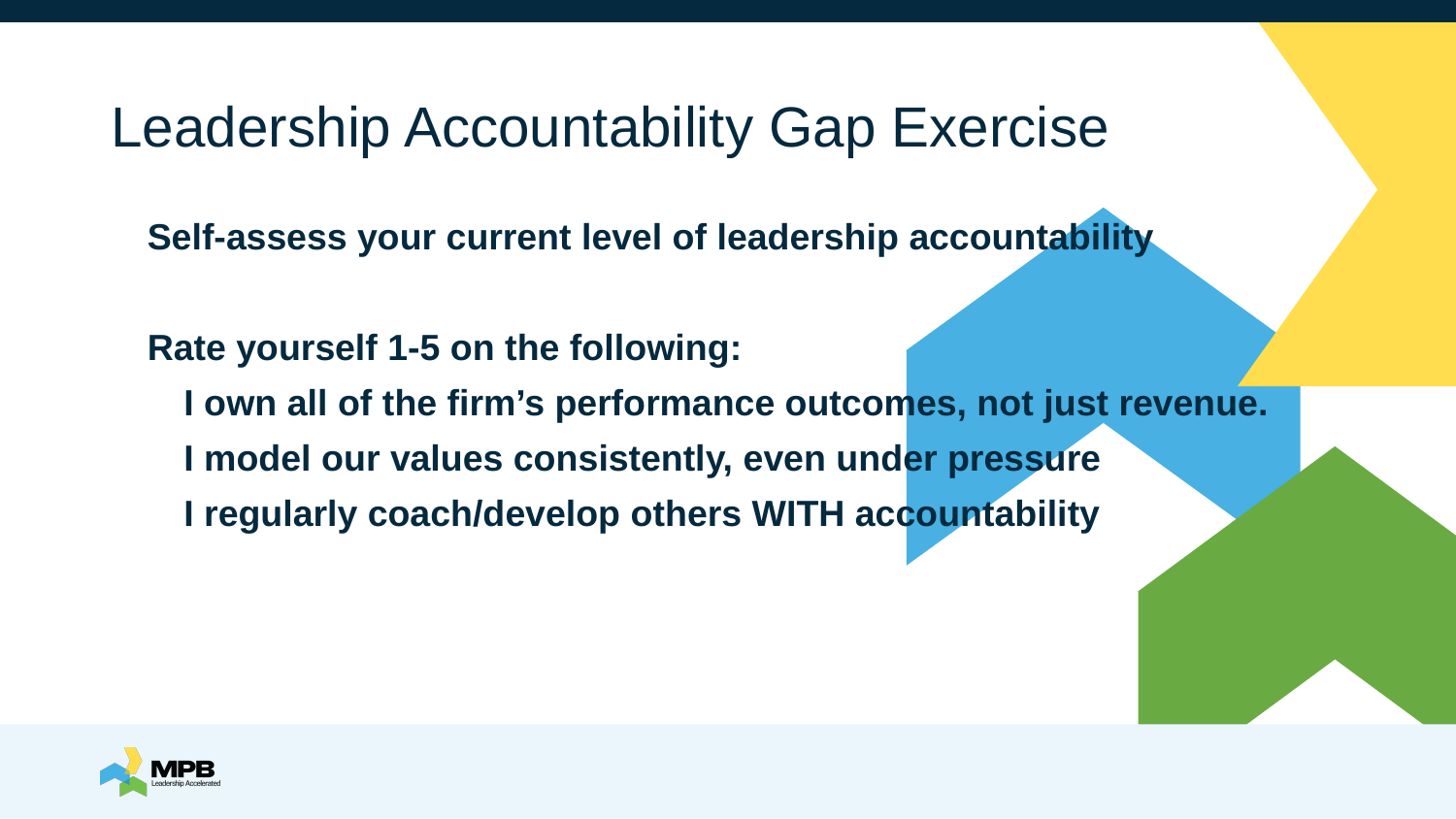

# Leadership Accountability Gap Exercise
Self-assess your current level of leadership accountability

Rate yourself 1-5 on the following:
	I own all of the firm’s performance outcomes, not just revenue.
	I model our values consistently, even under pressure
	I regularly coach/develop others WITH accountability